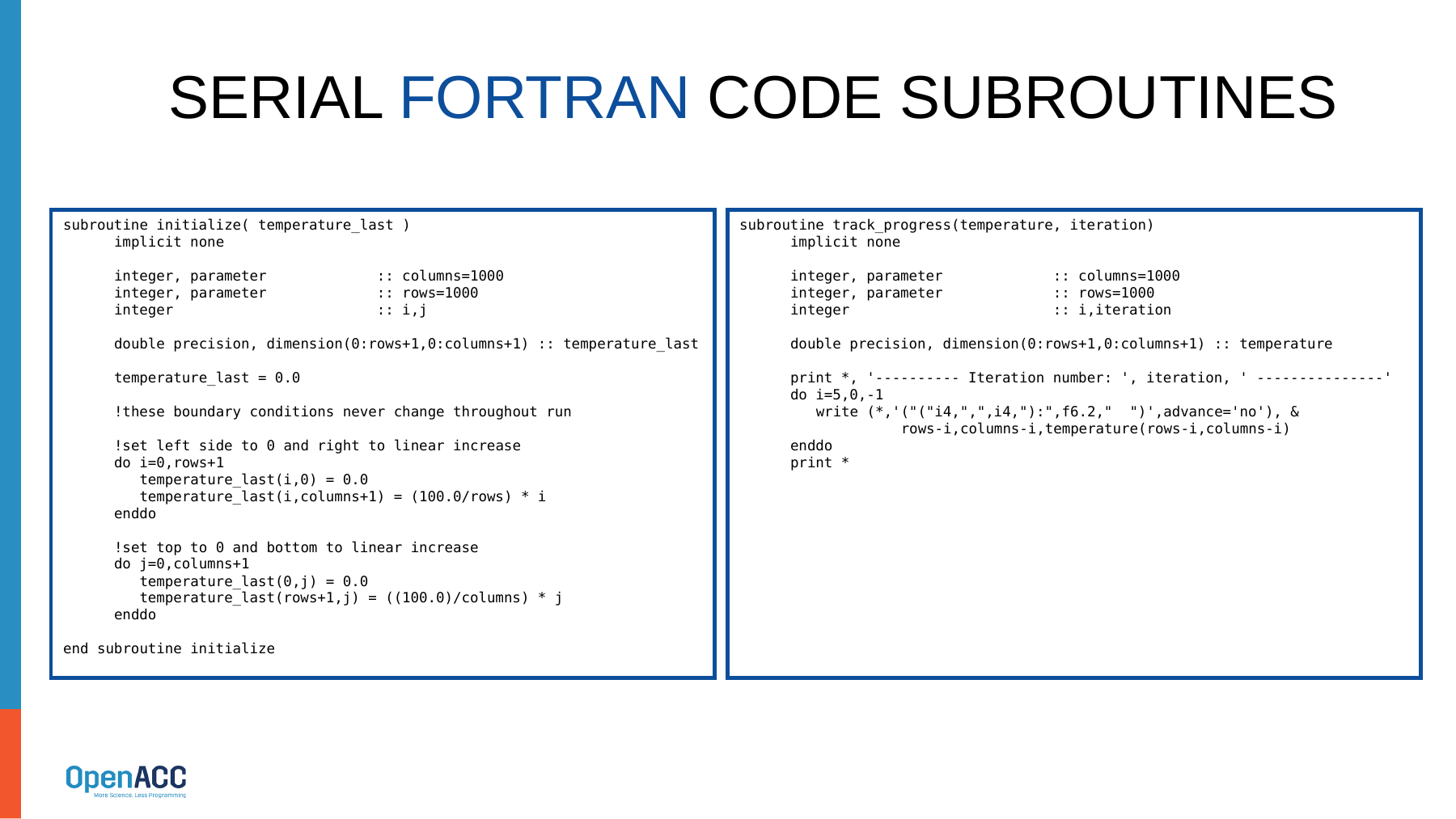

# Serial Fortran Code Subroutines
subroutine track_progress(temperature, iteration)
      implicit none

      integer, parameter             :: columns=1000
      integer, parameter             :: rows=1000
      integer                        :: i,iteration

      double precision, dimension(0:rows+1,0:columns+1) :: temperature

      print *, '---------- Iteration number: ', iteration, ' ---------------'
      do i=5,0,-1
         write (*,'("("i4,",",i4,"):",f6.2,"  ")',advance='no'), &
                   rows-i,columns-i,temperature(rows-i,columns-i)
      enddo
      print *
subroutine initialize( temperature_last )
      implicit none

      integer, parameter             :: columns=1000
      integer, parameter             :: rows=1000
      integer                        :: i,j

      double precision, dimension(0:rows+1,0:columns+1) :: temperature_last

      temperature_last = 0.0

      !these boundary conditions never change throughout run

      !set left side to 0 and right to linear increase
      do i=0,rows+1
         temperature_last(i,0) = 0.0
         temperature_last(i,columns+1) = (100.0/rows) * i
      enddo

      !set top to 0 and bottom to linear increase
      do j=0,columns+1
         temperature_last(0,j) = 0.0
         temperature_last(rows+1,j) = ((100.0)/columns) * j
      enddo

end subroutine initialize